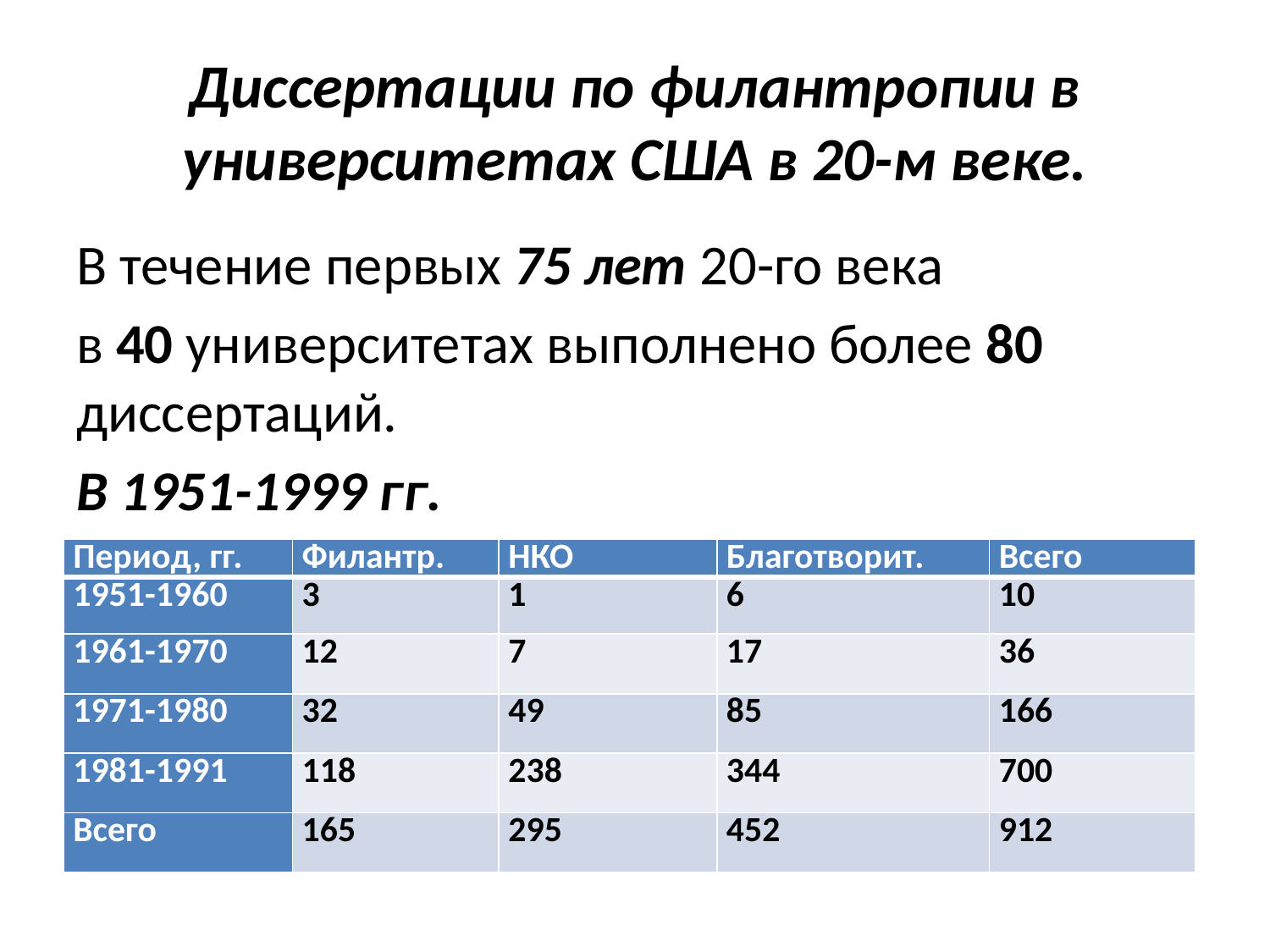

# Диссертации по филантропии в университетах США в 20-м веке.
В течение первых 75 лет 20-го века
в 40 университетах выполнено более 80 диссертаций.
В 1951-1999 гг.

| Период, гг. | Филантр. | НКО | Благотворит. | Всего |
| --- | --- | --- | --- | --- |
| 1951-1960 | 3 | 1 | 6 | 10 |
| 1961-1970 | 12 | 7 | 17 | 36 |
| 1971-1980 | 32 | 49 | 85 | 166 |
| 1981-1991 | 118 | 238 | 344 | 700 |
| Всего | 165 | 295 | 452 | 912 |